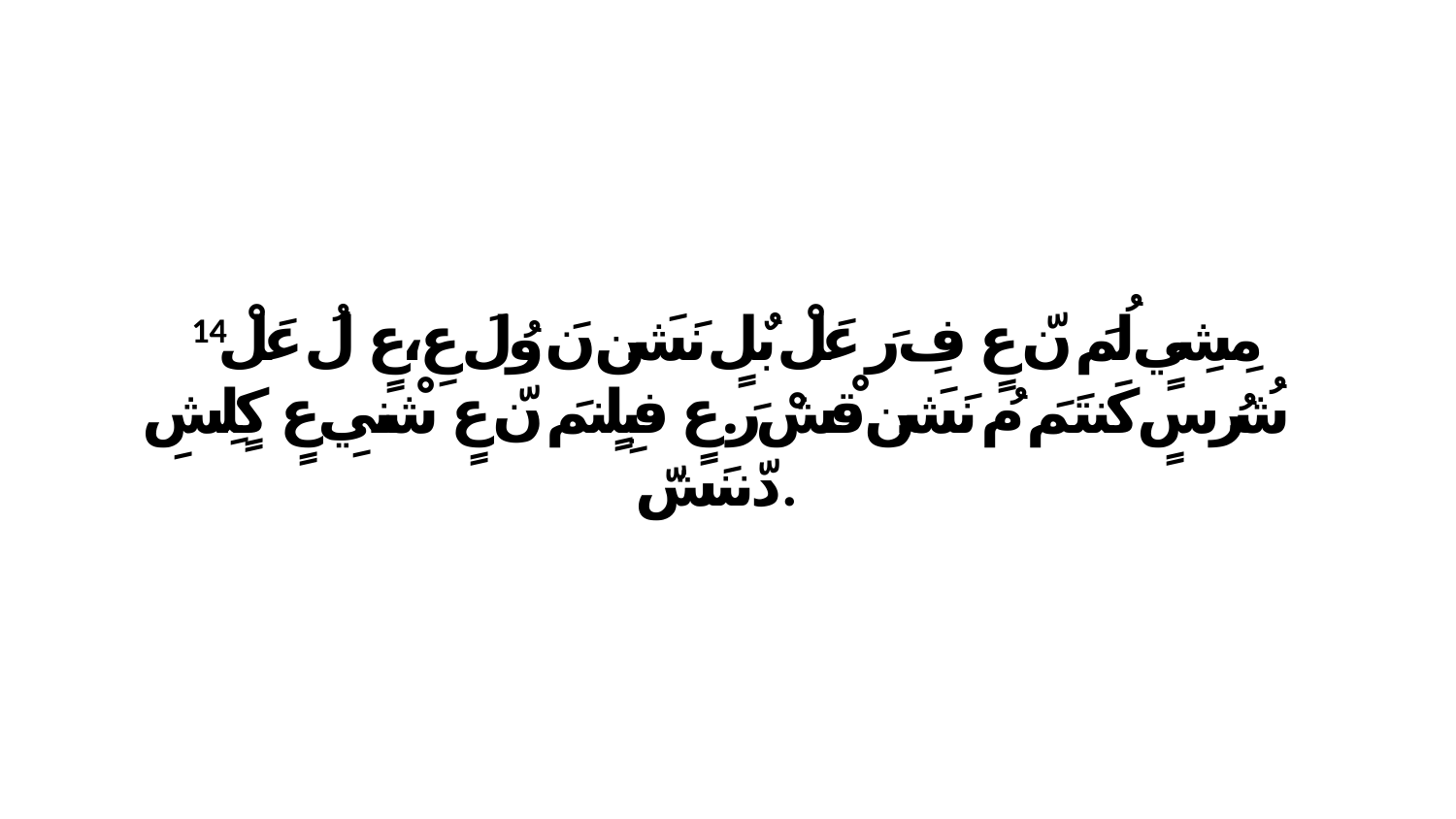

14 مِشِيٍ لُمَ نّ عٍ فِ رَ عَلْ بٌلٍ نَشَن نَ وُلَ عِ،عٍ لُ عَلْ شُرُ سٍ كَنتَمَ مُ نَشَن قْشْ رَ.عٍ فبِلٍنمَ نّ عٍ شْنيِ عٍ كٍلِشِ دّننَشّ.